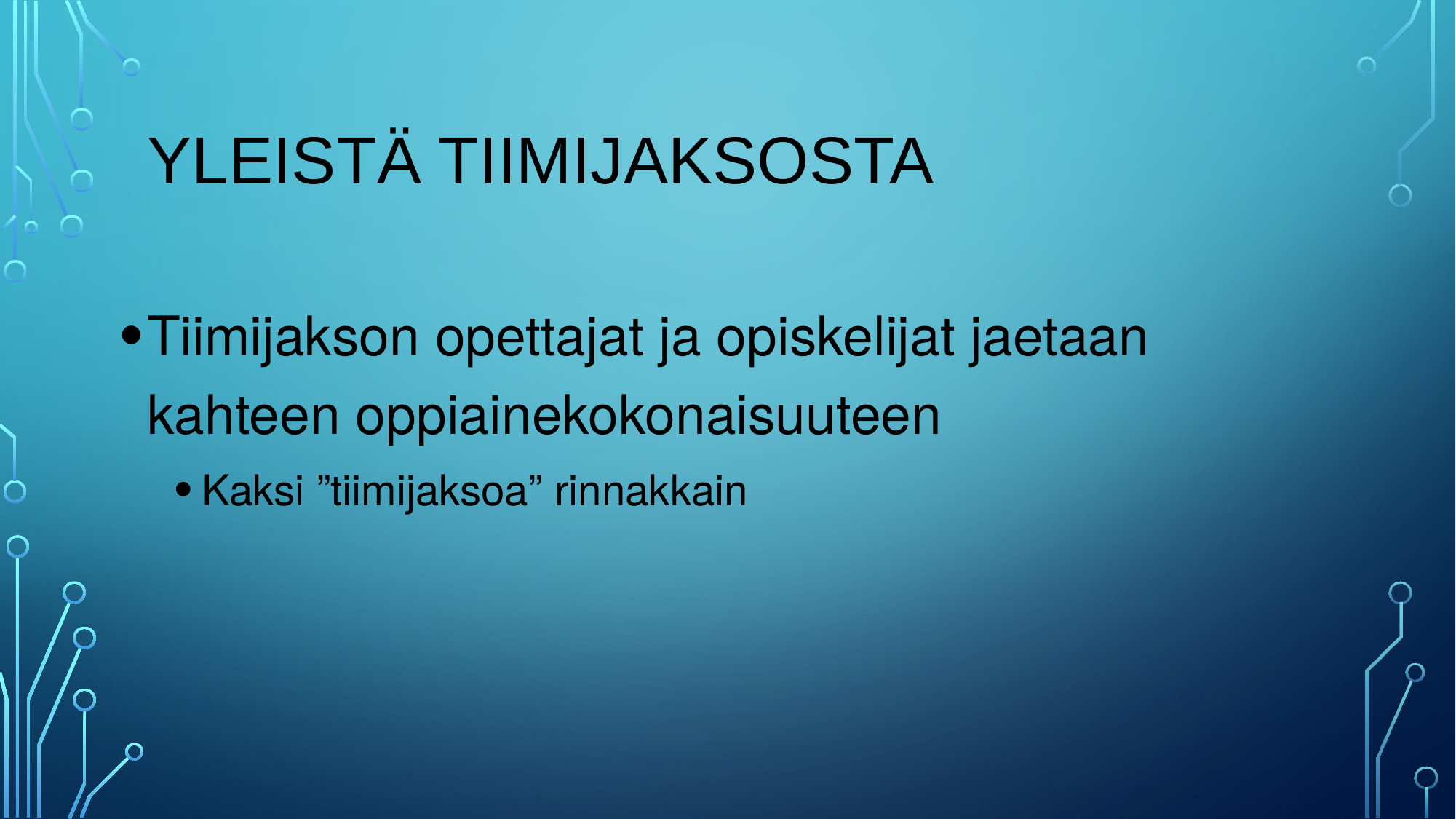

# Yleistä tiimijaksosta
Tiimijakson opettajat ja opiskelijat jaetaan kahteen oppiainekokonaisuuteen
Kaksi ”tiimijaksoa” rinnakkain